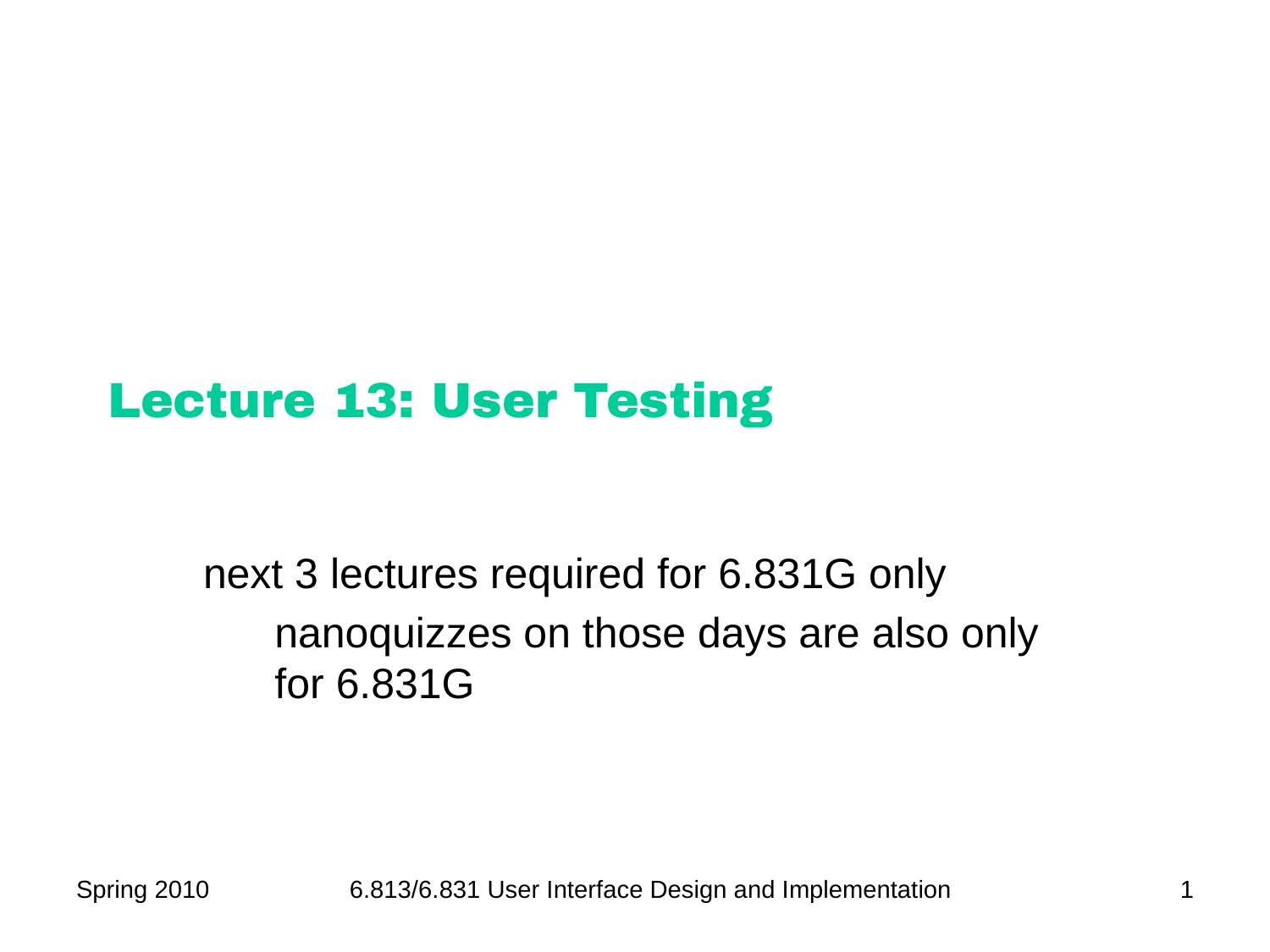

# Lecture 13: User Testing
next 3 lectures required for 6.831G only
	nanoquizzes on those days are also only for 6.831G

Spring 2010
6.813/6.831 User Interface Design and Implementation
1